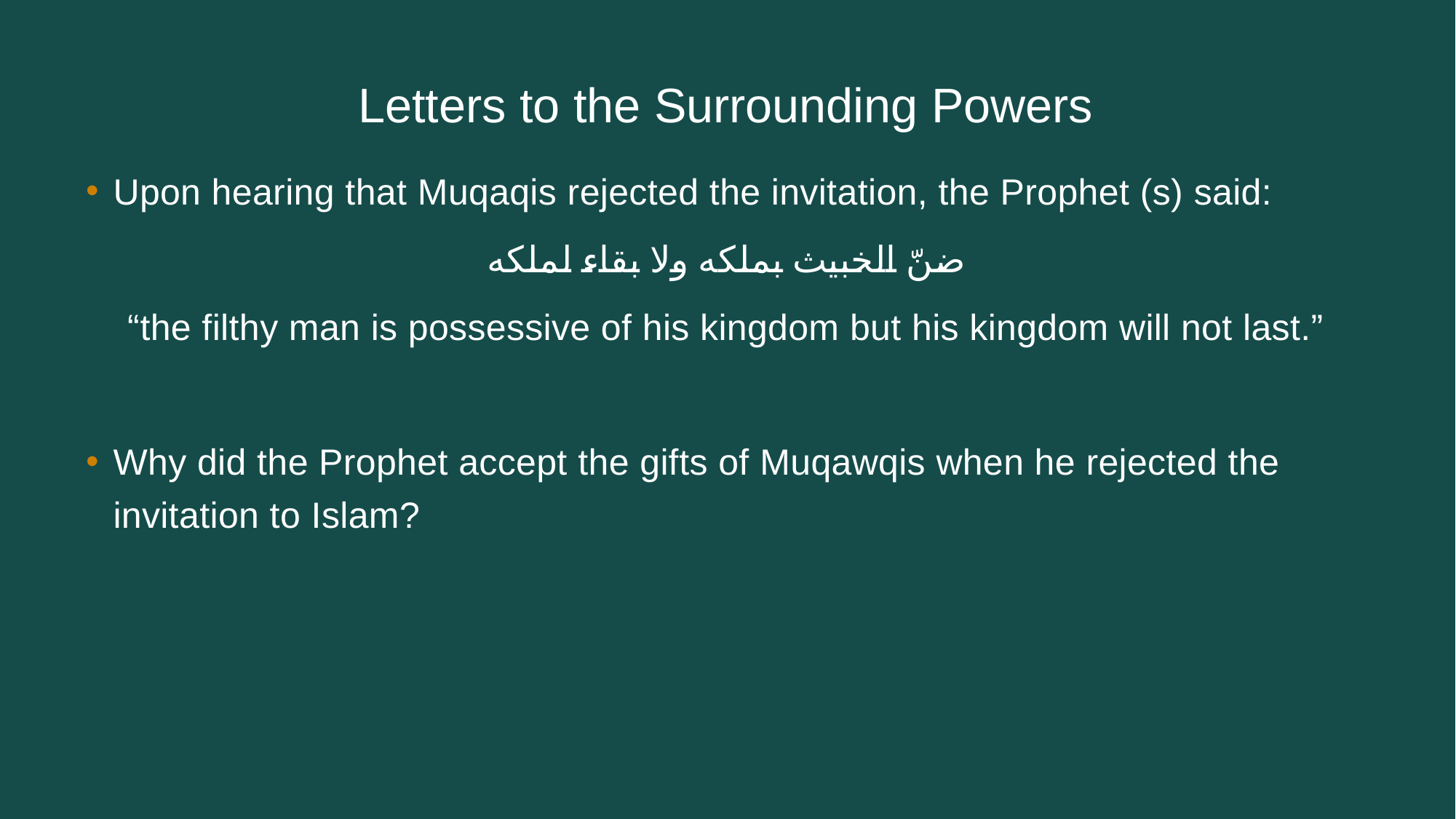

# Letters to the Surrounding Powers
Upon hearing that Muqaqis rejected the invitation, the Prophet (s) said:
ضنّ الخبيث بملكه ولا بقاء لملكه
“the filthy man is possessive of his kingdom but his kingdom will not last.”

Why did the Prophet accept the gifts of Muqawqis when he rejected the invitation to Islam?